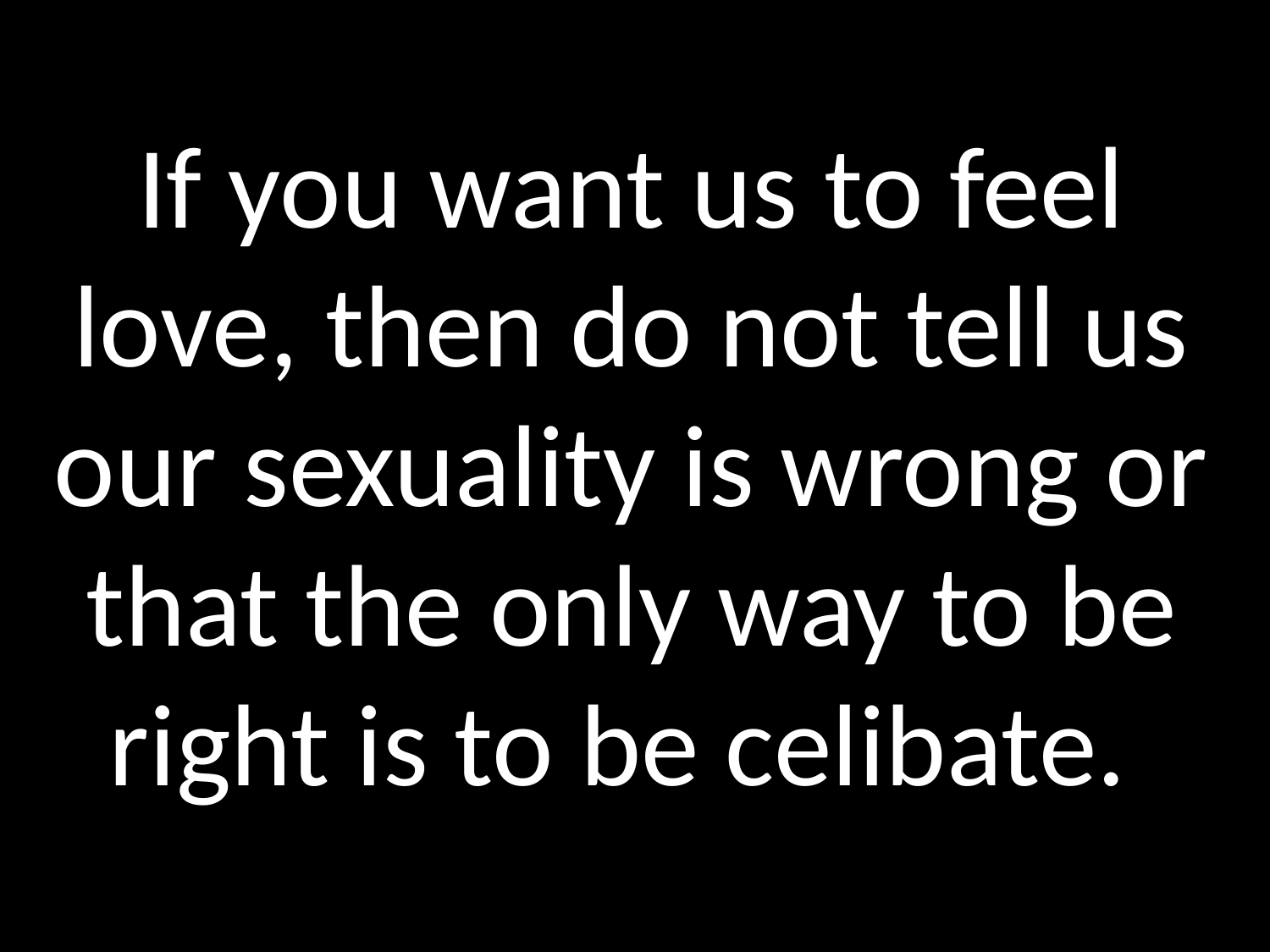

# If you want us to feel love, then do not tell us our sexuality is wrong or that the only way to be right is to be celibate.
GOD
GOD